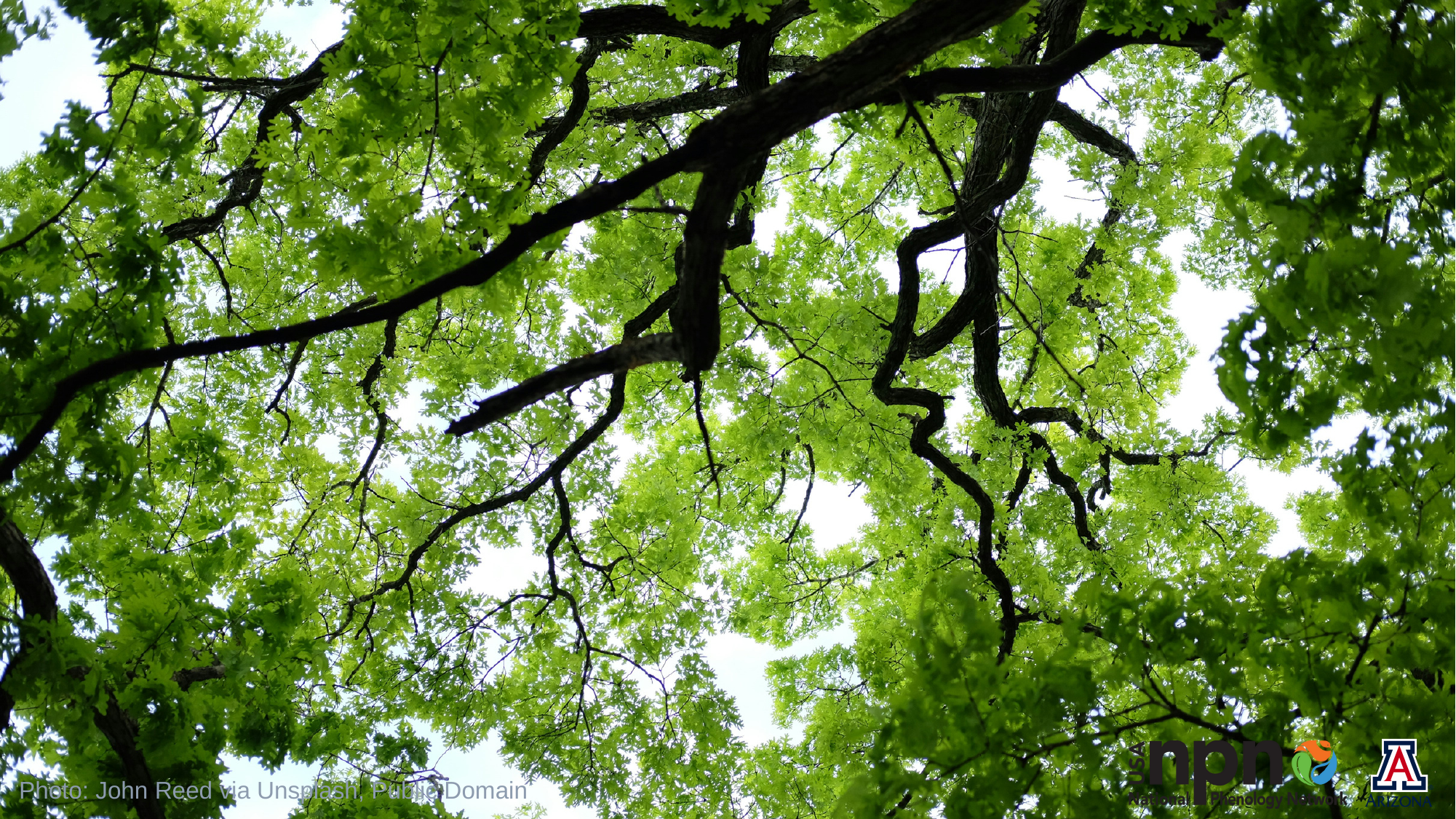

Photo: John Reed via Unsplash, Public Domain